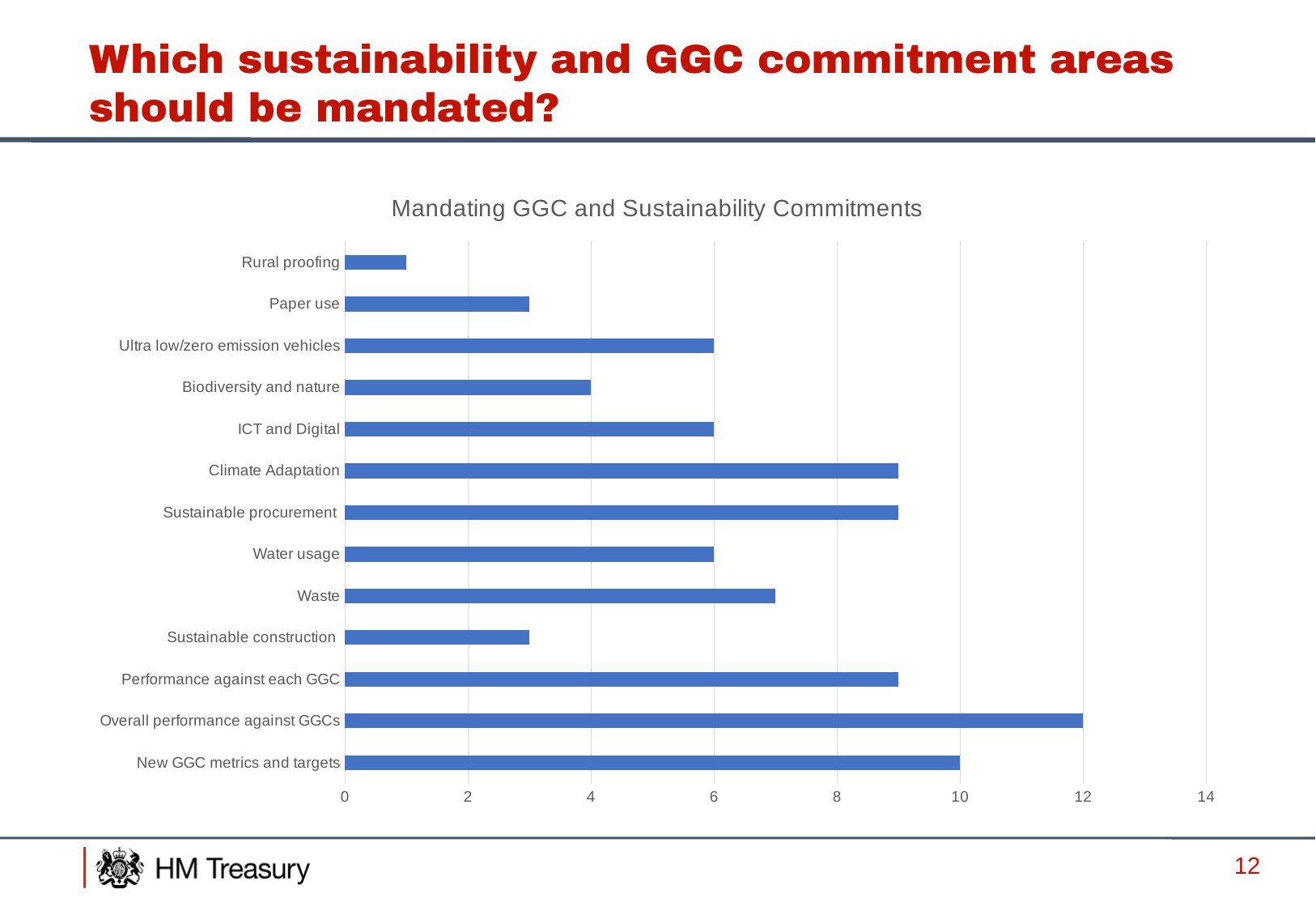

# Which sustainability and GGC commitment areas should be mandated?

### Chart: Mandating GGC and Sustainability Commitments

| Category |  |
|---|---|
| New GGC metrics and targets | 10.0 |
| Overall performance against GGCs | 12.0 |
| Performance against each GGC | 9.0 |
| Sustainable construction  | 3.0 |
| Waste | 7.0 |
| Water usage | 6.0 |
| Sustainable procurement  | 9.0 |
| Climate Adaptation | 9.0 |
| ICT and Digital | 6.0 |
| Biodiversity and nature | 4.0 |
| Ultra low/zero emission vehicles | 6.0 |
| Paper use | 3.0 |
| Rural proofing | 1.0 |
12